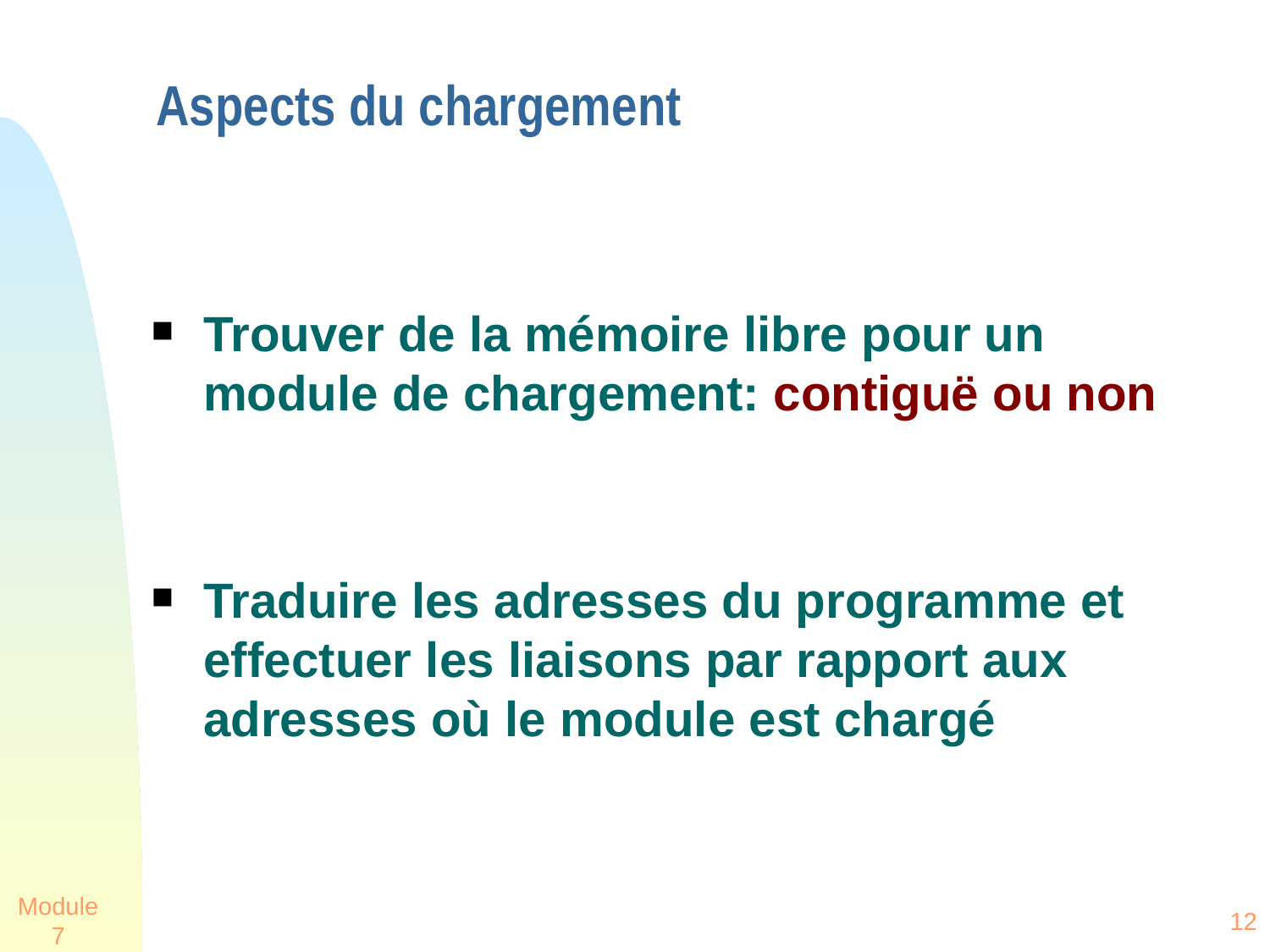

Aspects du chargement

Trouver de la mémoire libre pour un module de chargement: contiguë ou non

Traduire les adresses du programme et effectuer les liaisons par rapport aux adresses où le module est chargé
Module 7
12